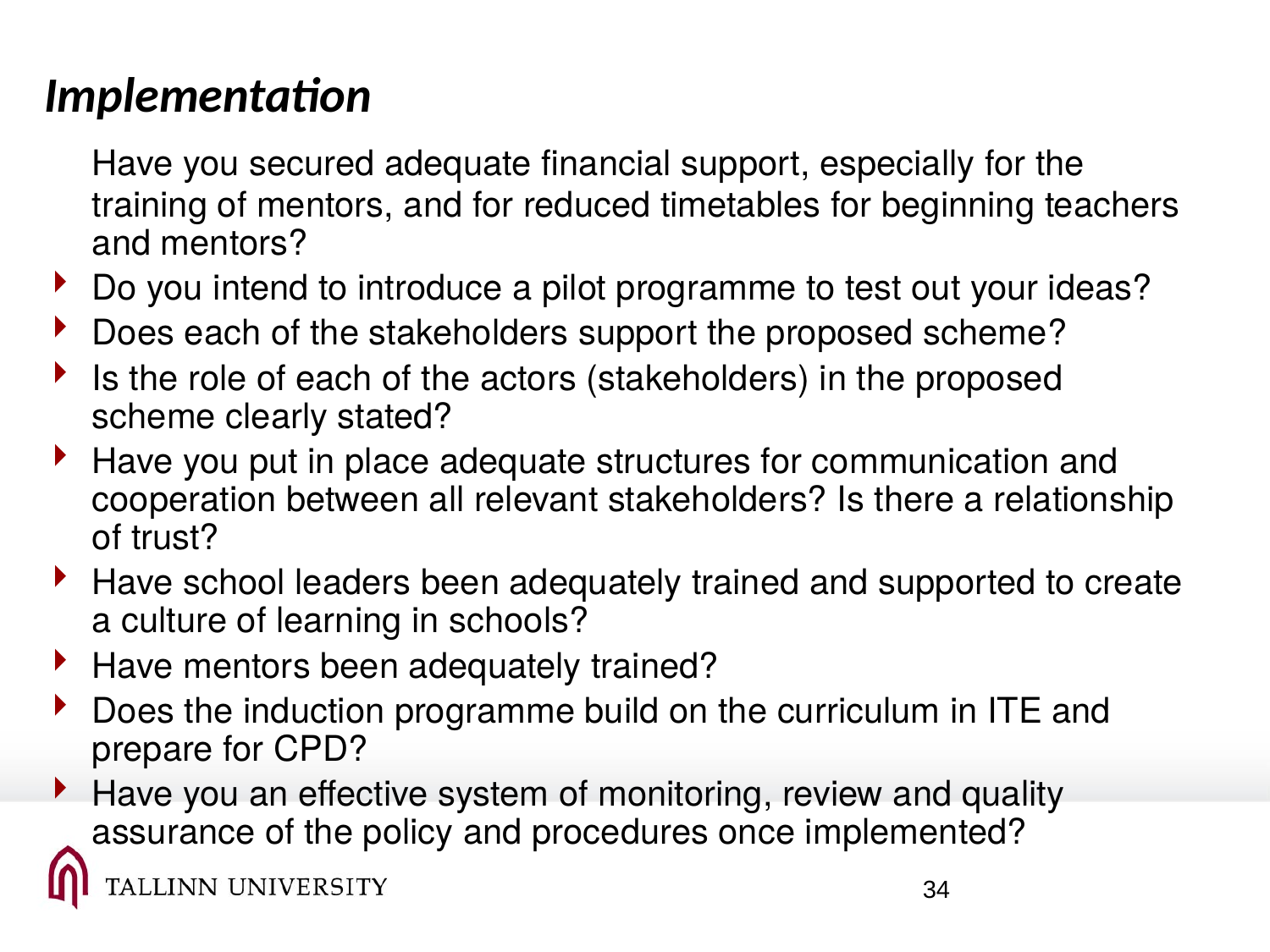

Implementation
	Have you secured adequate financial support, especially for the training of mentors, and for reduced timetables for beginning teachers and mentors?
Do you intend to introduce a pilot programme to test out your ideas?
Does each of the stakeholders support the proposed scheme?
Is the role of each of the actors (stakeholders) in the proposed scheme clearly stated?
Have you put in place adequate structures for communication and cooperation between all relevant stakeholders? Is there a relationship of trust?
Have school leaders been adequately trained and supported to create a culture of learning in schools?
Have mentors been adequately trained?
Does the induction programme build on the curriculum in ITE and prepare for CPD?
Have you an effective system of monitoring, review and quality assurance of the policy and procedures once implemented?

34